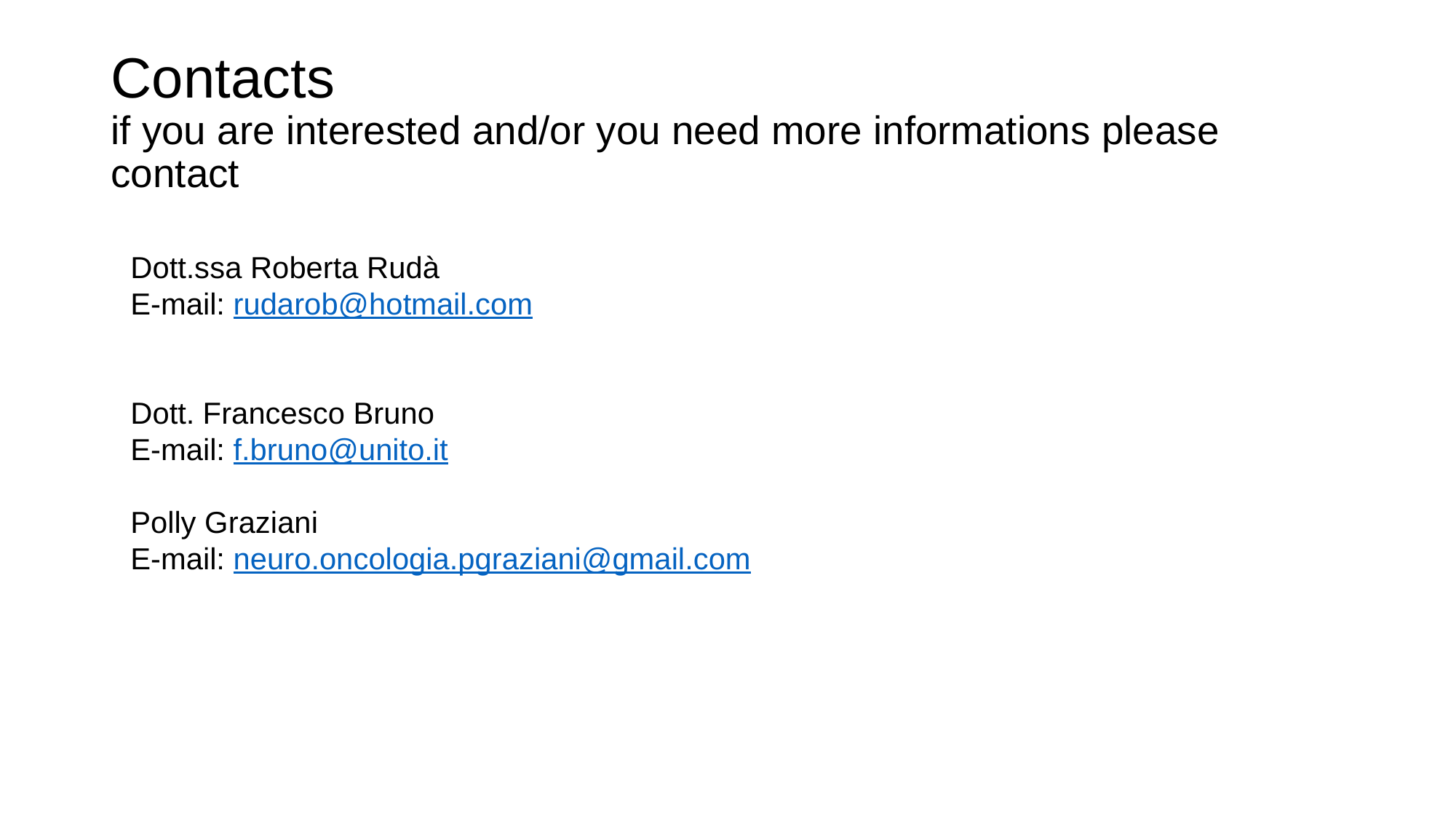

# Contacts if you are interested and/or you need more informations please contact
Dott.ssa Roberta Rudà
E-mail: rudarob@hotmail.com

Dott. Francesco Bruno
E-mail: f.bruno@unito.it

Polly Graziani
E-mail: neuro.oncologia.pgraziani@gmail.com